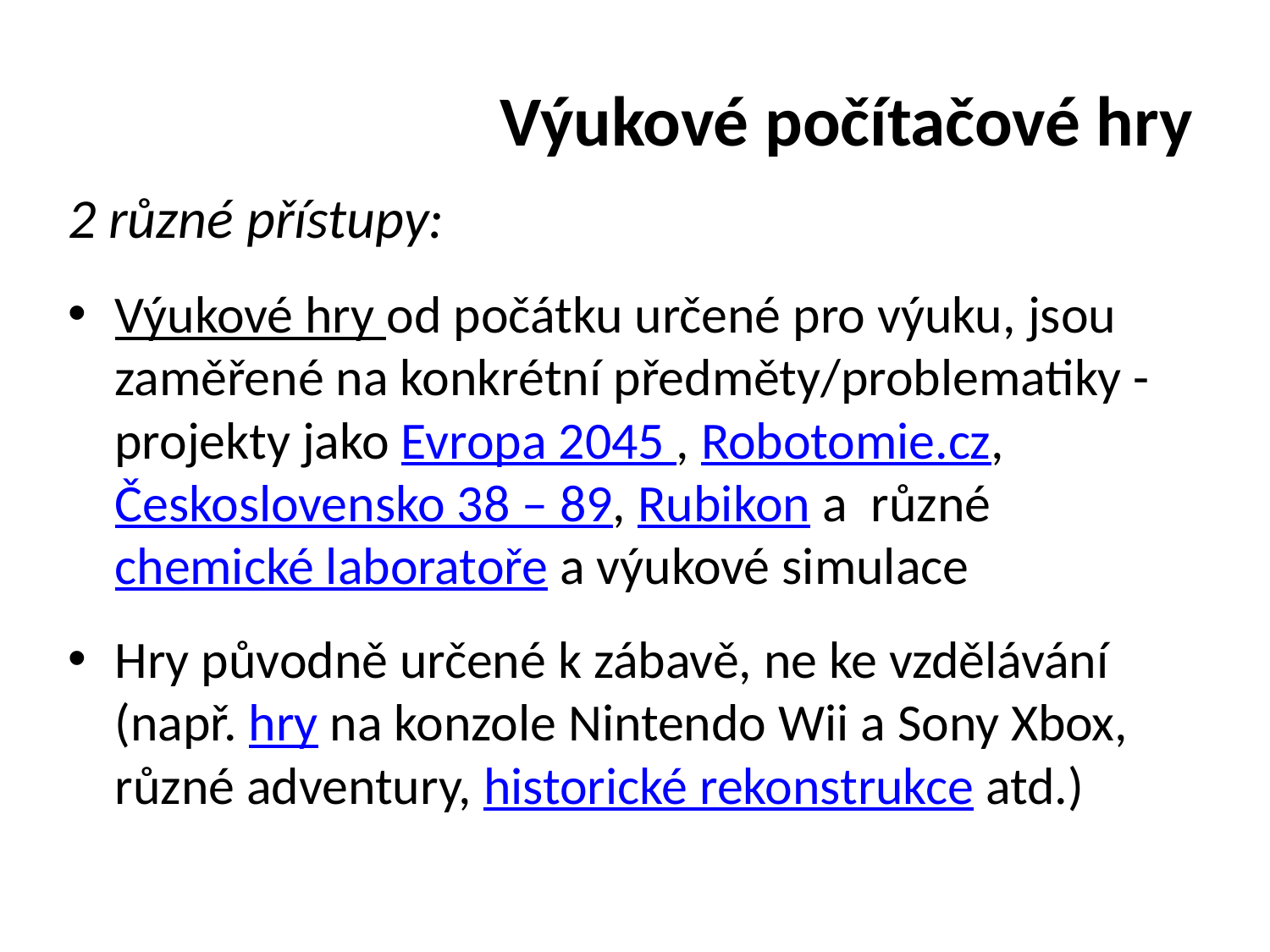

# Výukové počítačové hry
2 různé přístupy:
Výukové hry od počátku určené pro výuku, jsou zaměřené na konkrétní předměty/problematiky - projekty jako Evropa 2045 , Robotomie.cz, Československo 38 – 89, Rubikon a  různé chemické laboratoře a výukové simulace
Hry původně určené k zábavě, ne ke vzdělávání (např. hry na konzole Nintendo Wii a Sony Xbox, různé adventury, historické rekonstrukce atd.)